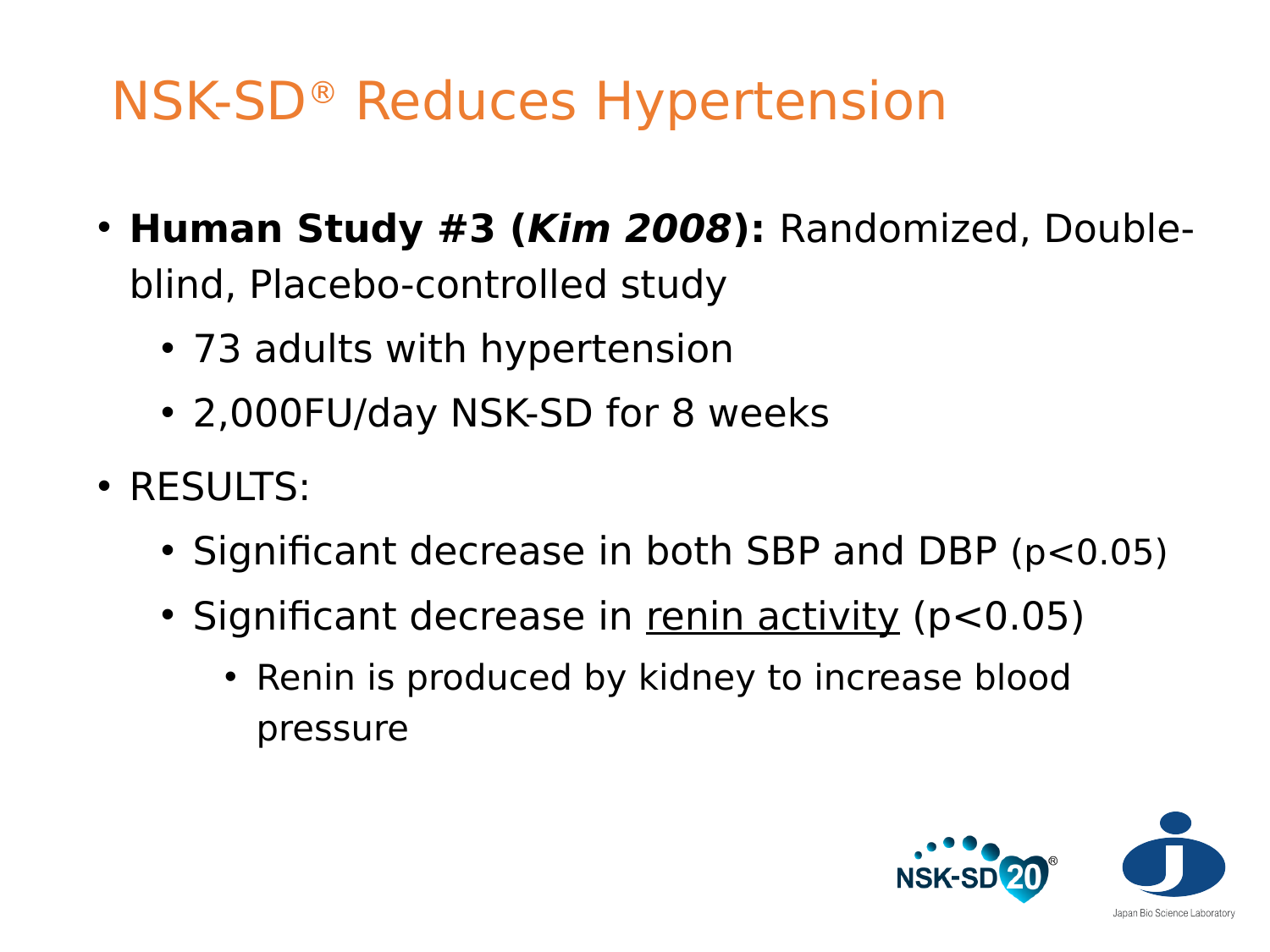

# NSK-SD® Reduces Hypertension
Human Study #3 (Kim 2008): Randomized, Double-blind, Placebo-controlled study
73 adults with hypertension
2,000FU/day NSK-SD for 8 weeks
RESULTS:
Significant decrease in both SBP and DBP (p<0.05)
Significant decrease in renin activity (p<0.05)
Renin is produced by kidney to increase blood pressure